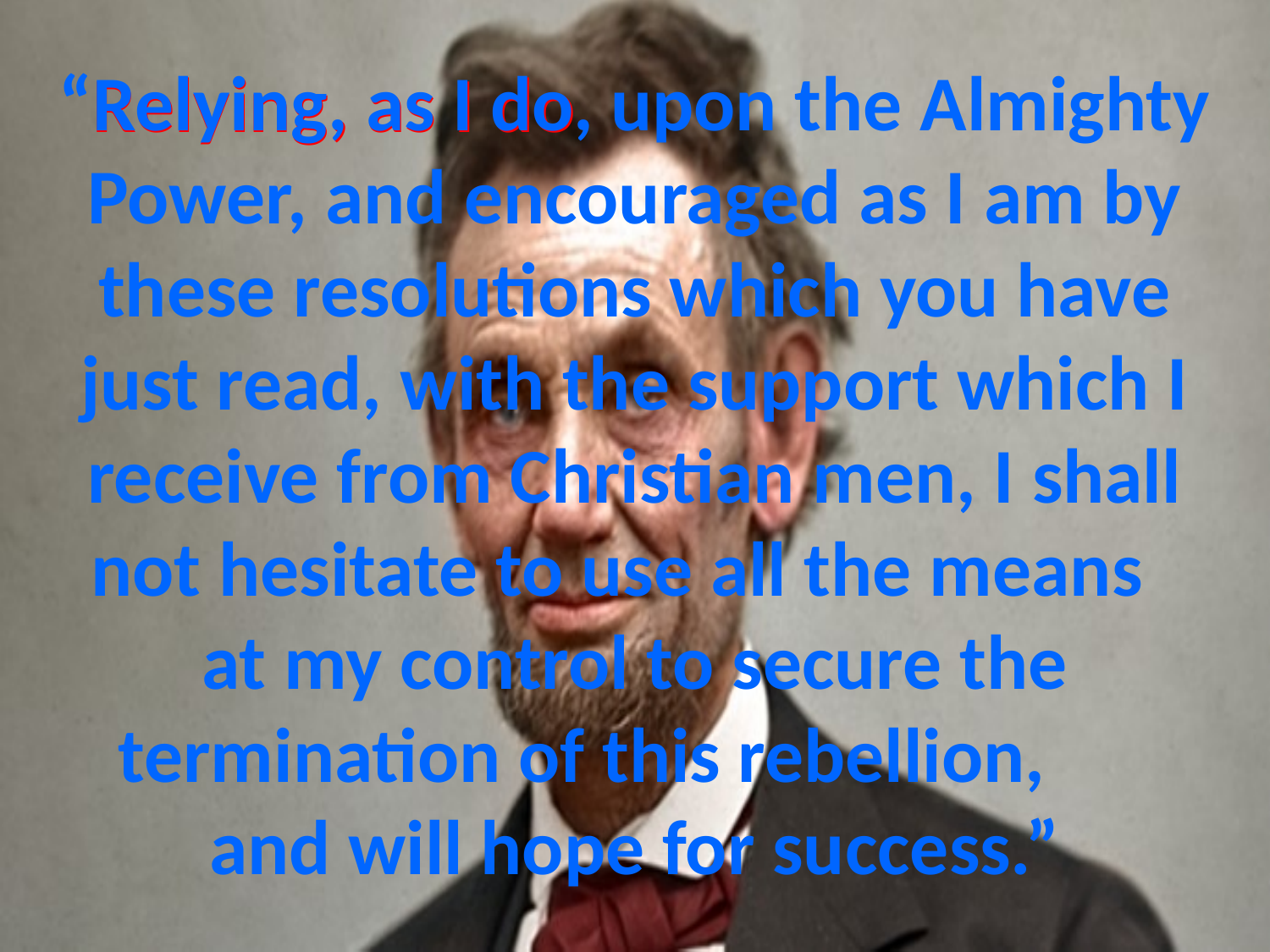

# “Relying, as I do, upon the Almighty Power, and encouraged as I am by these resolutions which you have just read, with the support which I receive from Christian men, I shall not hesitate to use all the means   at my control to secure the termination of this rebellion,       and will hope for success.”
Relying, as I do